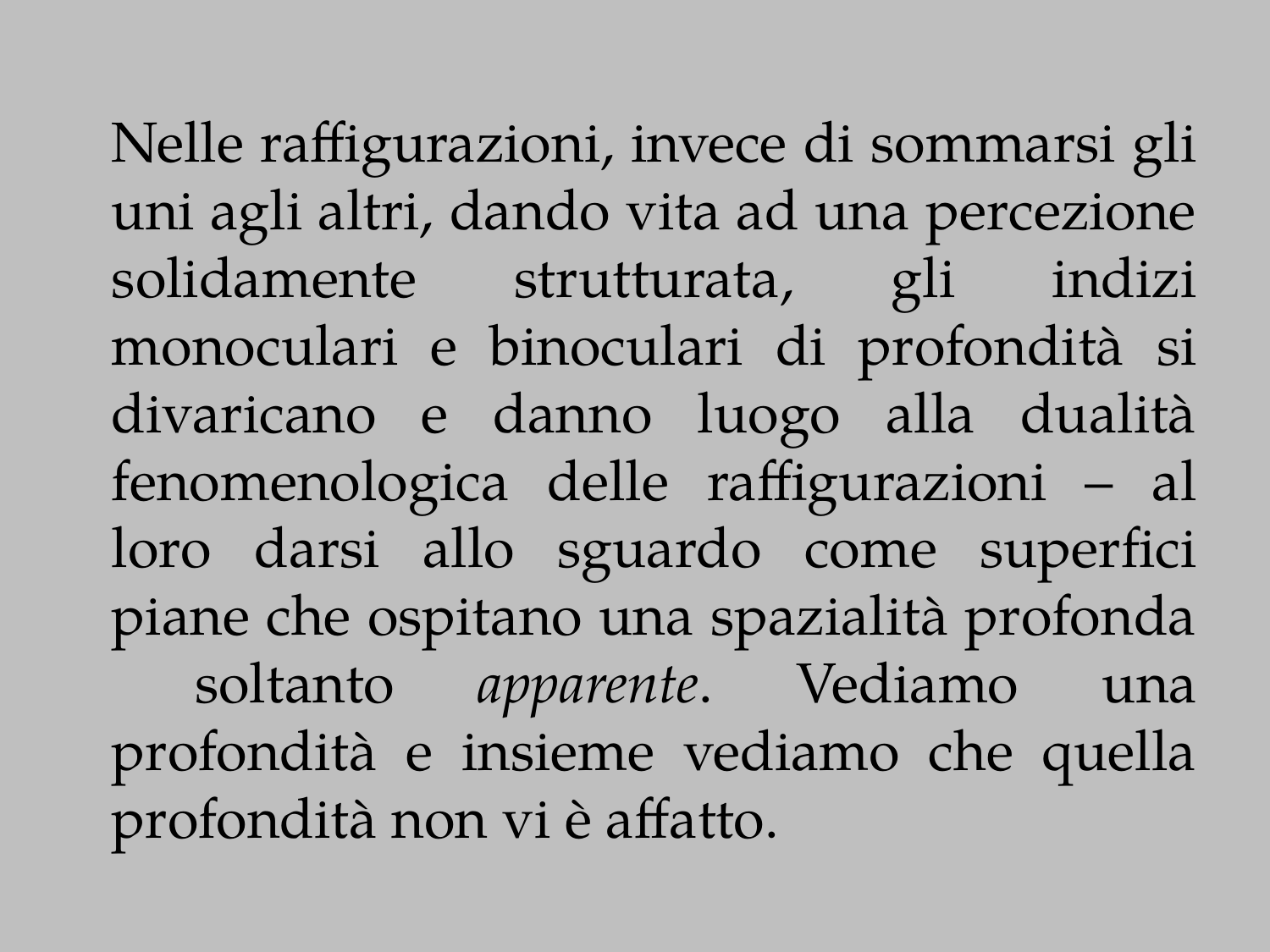

Nelle raffigurazioni, invece di sommarsi gli uni agli altri, dando vita ad una percezione solidamente strutturata, gli indizi monoculari e binoculari di profondità si divaricano e danno luogo alla dualità fenomenologica delle raffigurazioni – al loro darsi allo sguardo come superfici piane che ospitano una spazialità profonda  soltanto apparente. Vediamo una profondità e insieme vediamo che quella profondità non vi è affatto.